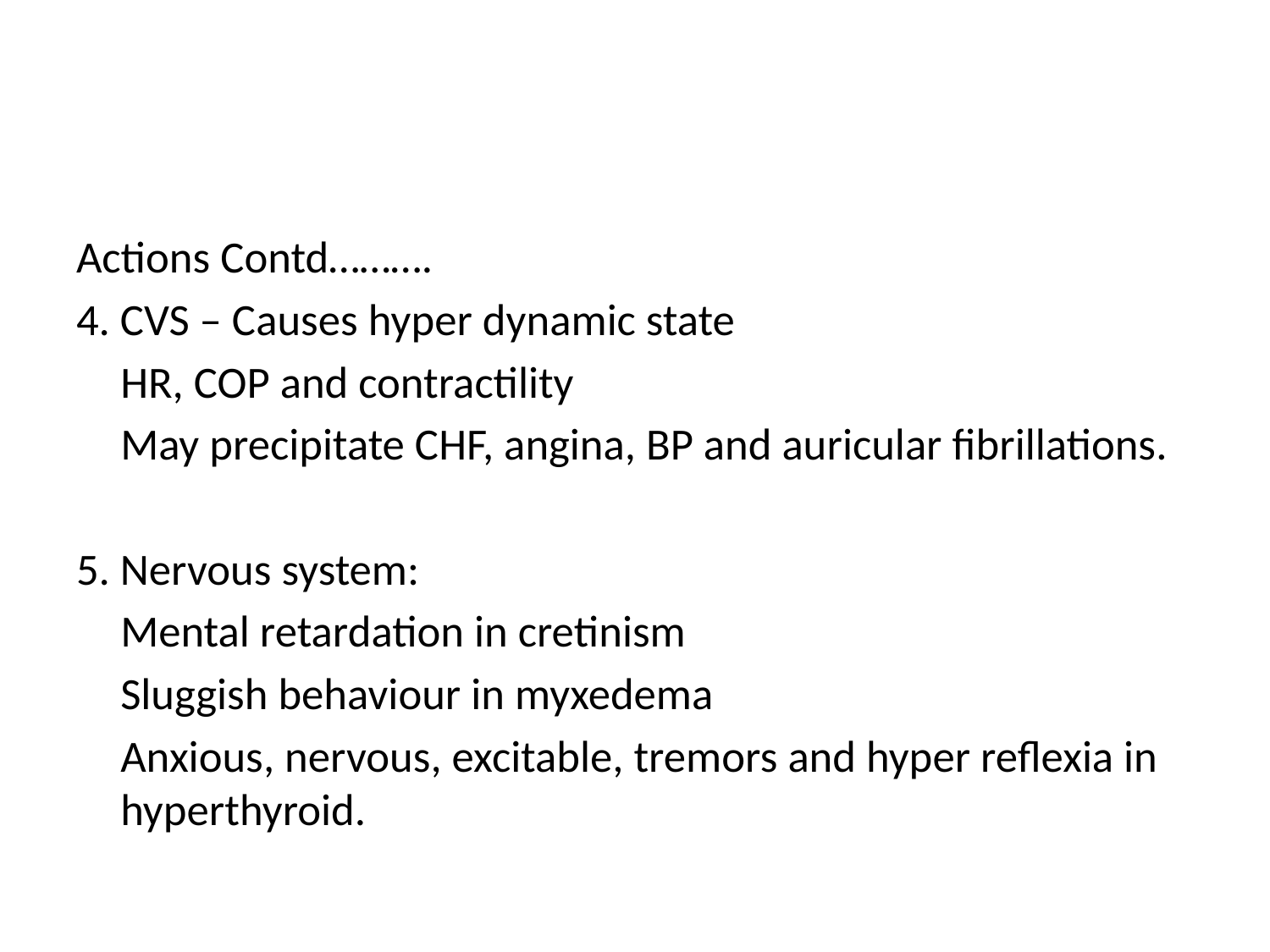

#
Actions Contd……….
4. CVS – Causes hyper dynamic state
 	HR, COP and contractility
	May precipitate CHF, angina, BP and auricular fibrillations.

5. Nervous system:
	Mental retardation in cretinism
	Sluggish behaviour in myxedema
	Anxious, nervous, excitable, tremors and hyper reflexia in hyperthyroid.